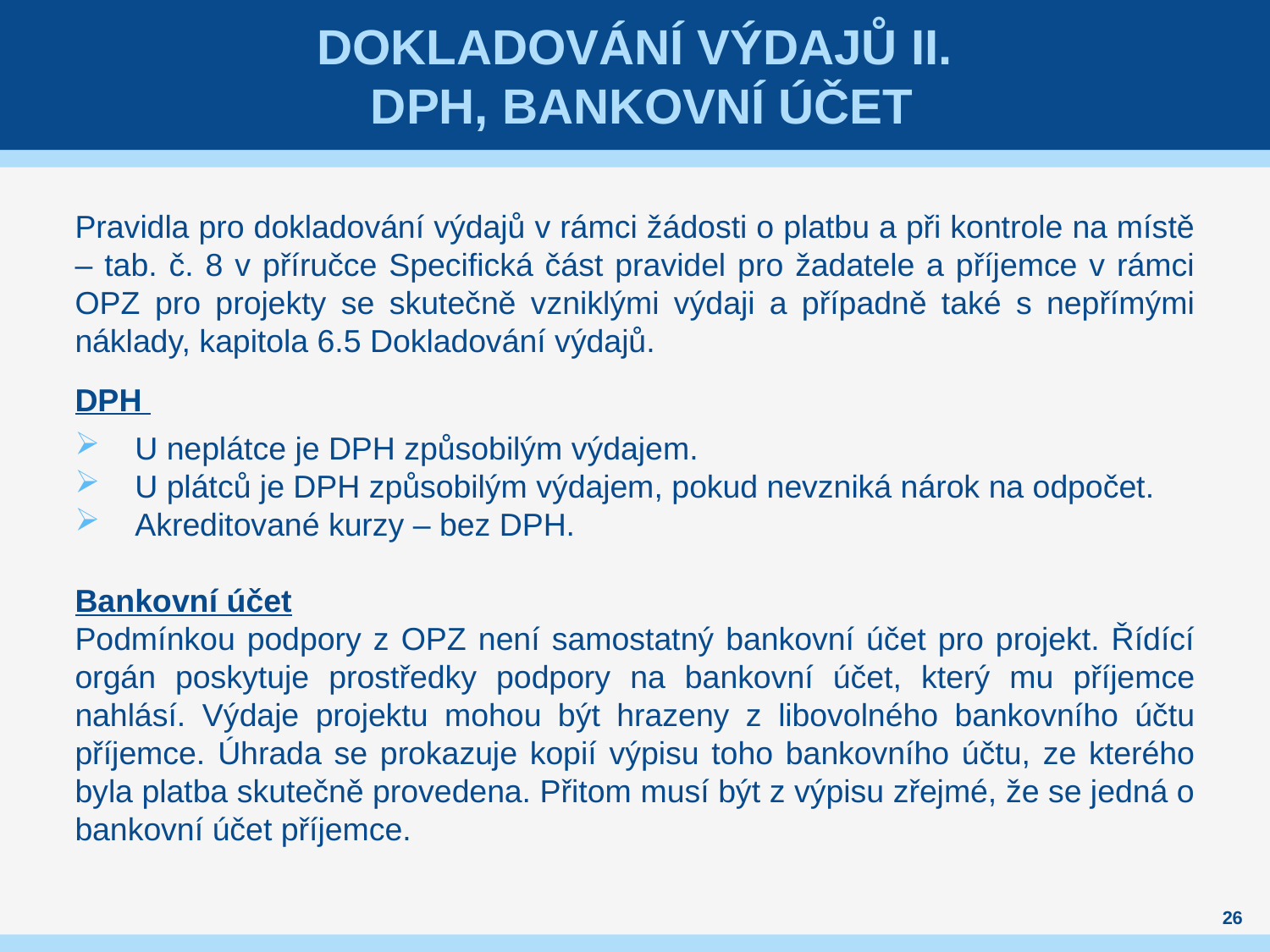

# Dokladování výdajů II. DPH, Bankovní účet
Pravidla pro dokladování výdajů v rámci žádosti o platbu a při kontrole na místě – tab. č. 8 v příručce Specifická část pravidel pro žadatele a příjemce v rámci OPZ pro projekty se skutečně vzniklými výdaji a případně také s nepřímými náklady, kapitola 6.5 Dokladování výdajů.
DPH
U neplátce je DPH způsobilým výdajem.
U plátců je DPH způsobilým výdajem, pokud nevzniká nárok na odpočet.
Akreditované kurzy – bez DPH.

Bankovní účet
Podmínkou podpory z OPZ není samostatný bankovní účet pro projekt. Řídící orgán poskytuje prostředky podpory na bankovní účet, který mu příjemce nahlásí. Výdaje projektu mohou být hrazeny z libovolného bankovního účtu příjemce. Úhrada se prokazuje kopií výpisu toho bankovního účtu, ze kterého byla platba skutečně provedena. Přitom musí být z výpisu zřejmé, že se jedná o bankovní účet příjemce.

26